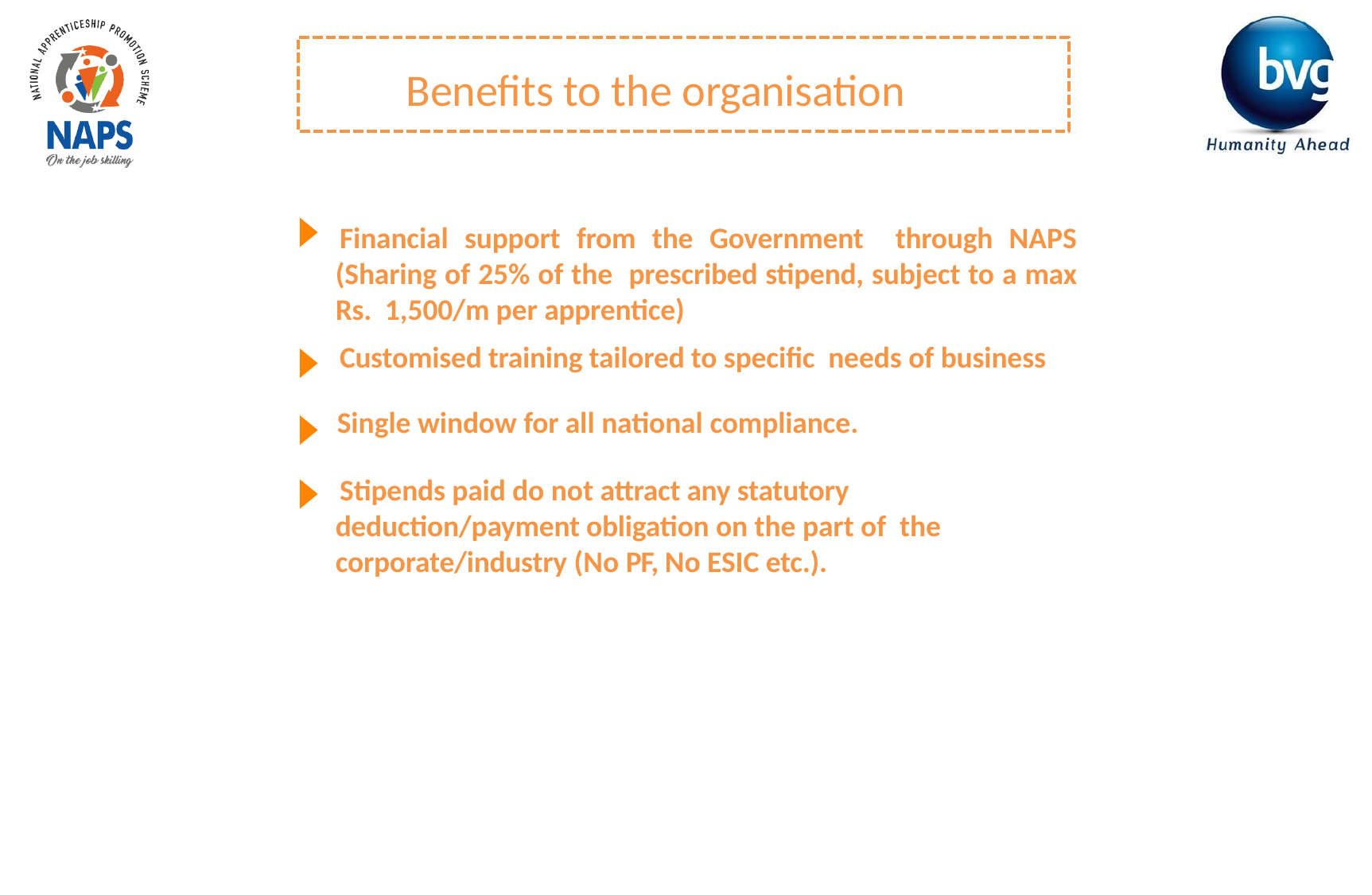

Benefits to the organisation

Financial support from the Government  through NAPS (Sharing of 25% of the  prescribed stipend, subject to a max Rs.  1,500/m per apprentice)
Customised training tailored to specific  needs of business

Single window for all national compliance.

Stipends paid do not attract any statutory  deduction/payment obligation on the part of  the corporate/industry (No PF, No ESIC etc.).